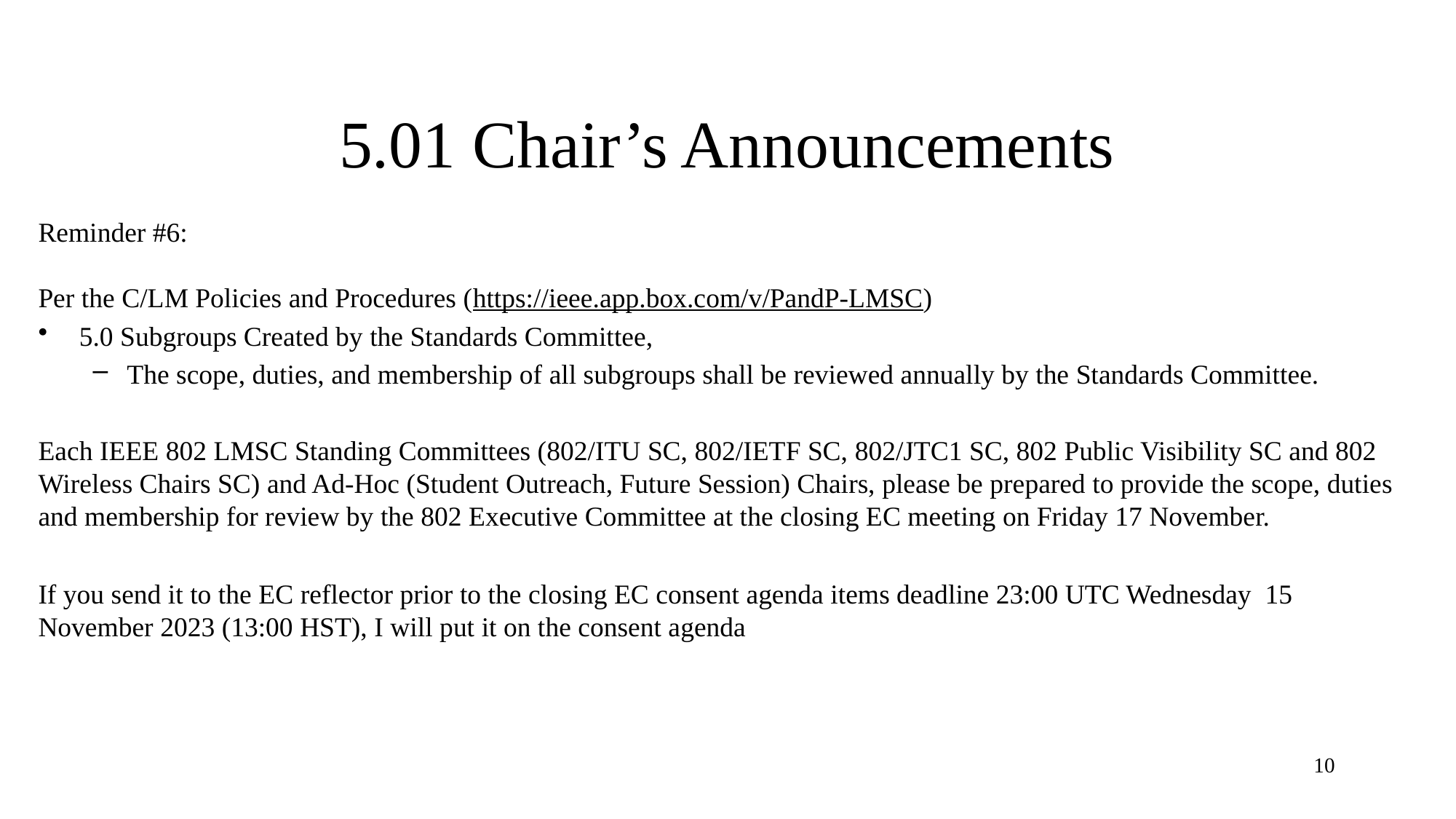

# 5.01 Chair’s Announcements
Reminder #6:
Per the C/LM Policies and Procedures (https://ieee.app.box.com/v/PandP-LMSC)
5.0 Subgroups Created by the Standards Committee,
The scope, duties, and membership of all subgroups shall be reviewed annually by the Standards Committee.

Each IEEE 802 LMSC Standing Committees (802/ITU SC, 802/IETF SC, 802/JTC1 SC, 802 Public Visibility SC and 802 Wireless Chairs SC) and Ad-Hoc (Student Outreach, Future Session) Chairs, please be prepared to provide the scope, duties and membership for review by the 802 Executive Committee at the closing EC meeting on Friday 17 November.

If you send it to the EC reflector prior to the closing EC consent agenda items deadline 23:00 UTC Wednesday  15 November 2023 (13:00 HST), I will put it on the consent agenda

10